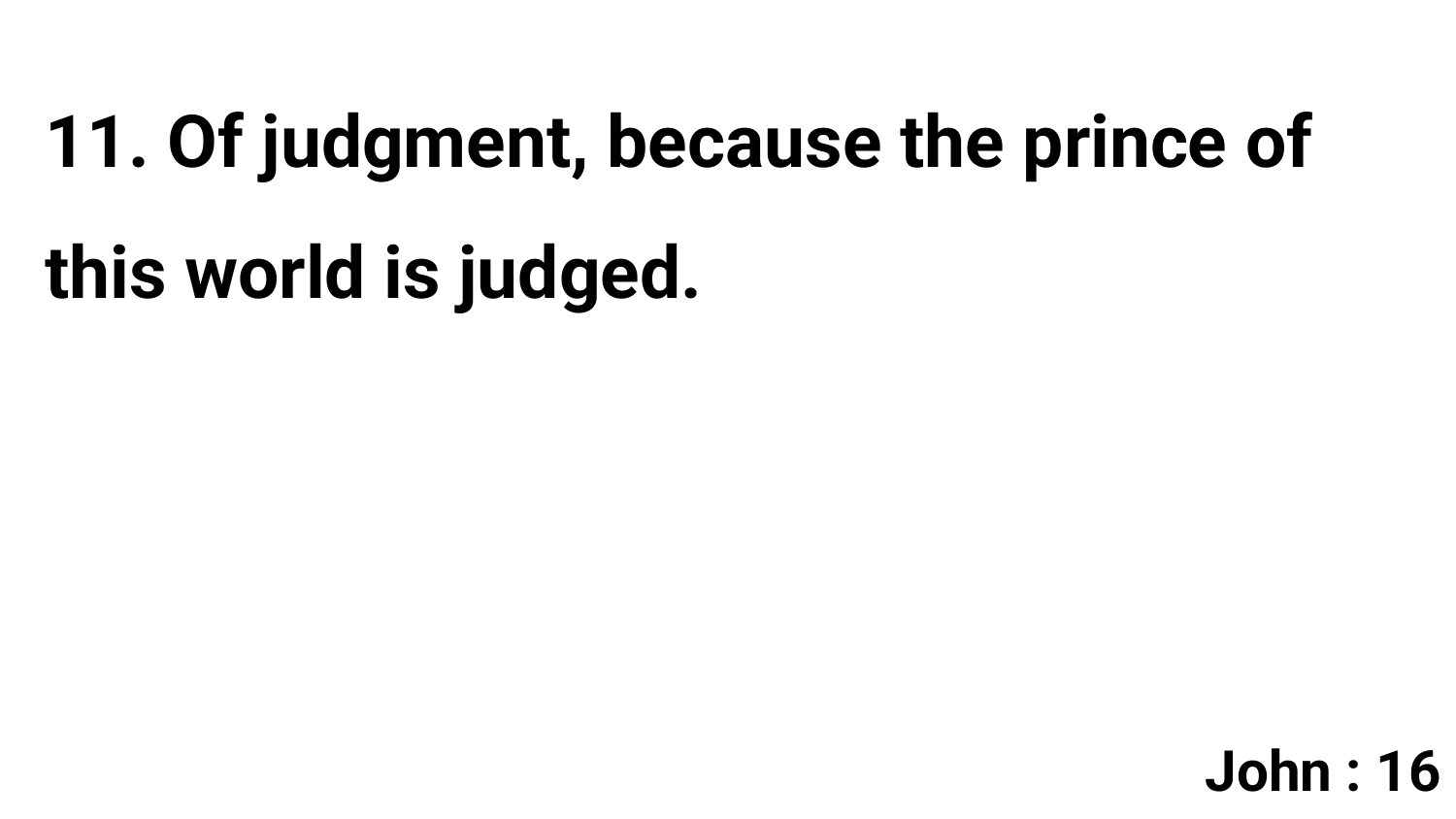

11. Of judgment, because the prince of this world is judged.
John : 16